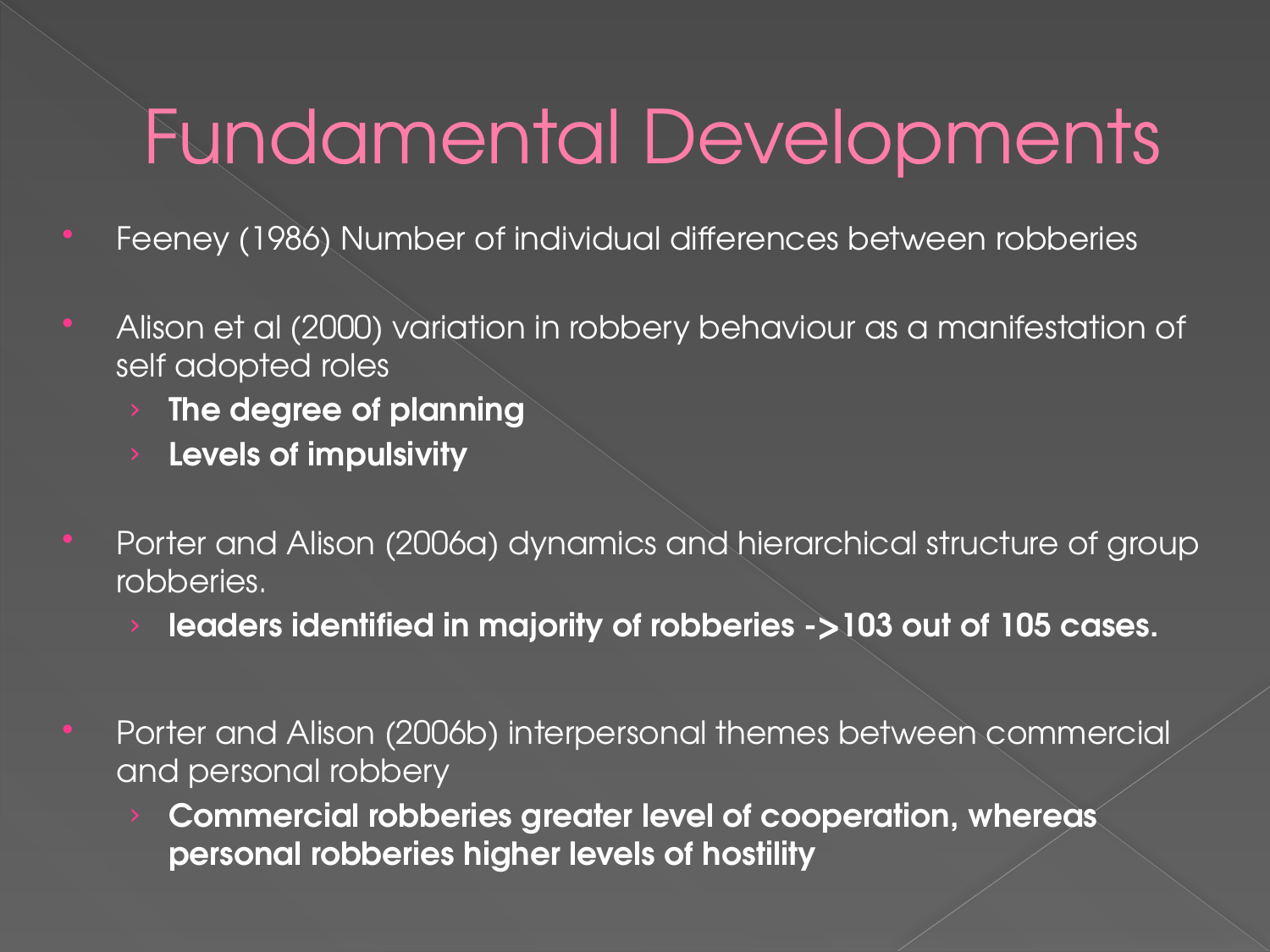

# Fundamental Developments
Feeney (1986) Number of individual differences between robberies

Alison et al (2000) variation in robbery behaviour as a manifestation of self adopted roles
The degree of planning
Levels of impulsivity

Porter and Alison (2006a) dynamics and hierarchical structure of group robberies.
leaders identified in majority of robberies ->103 out of 105 cases.

Porter and Alison (2006b) interpersonal themes between commercial and personal robbery
Commercial robberies greater level of cooperation, whereas personal robberies higher levels of hostility